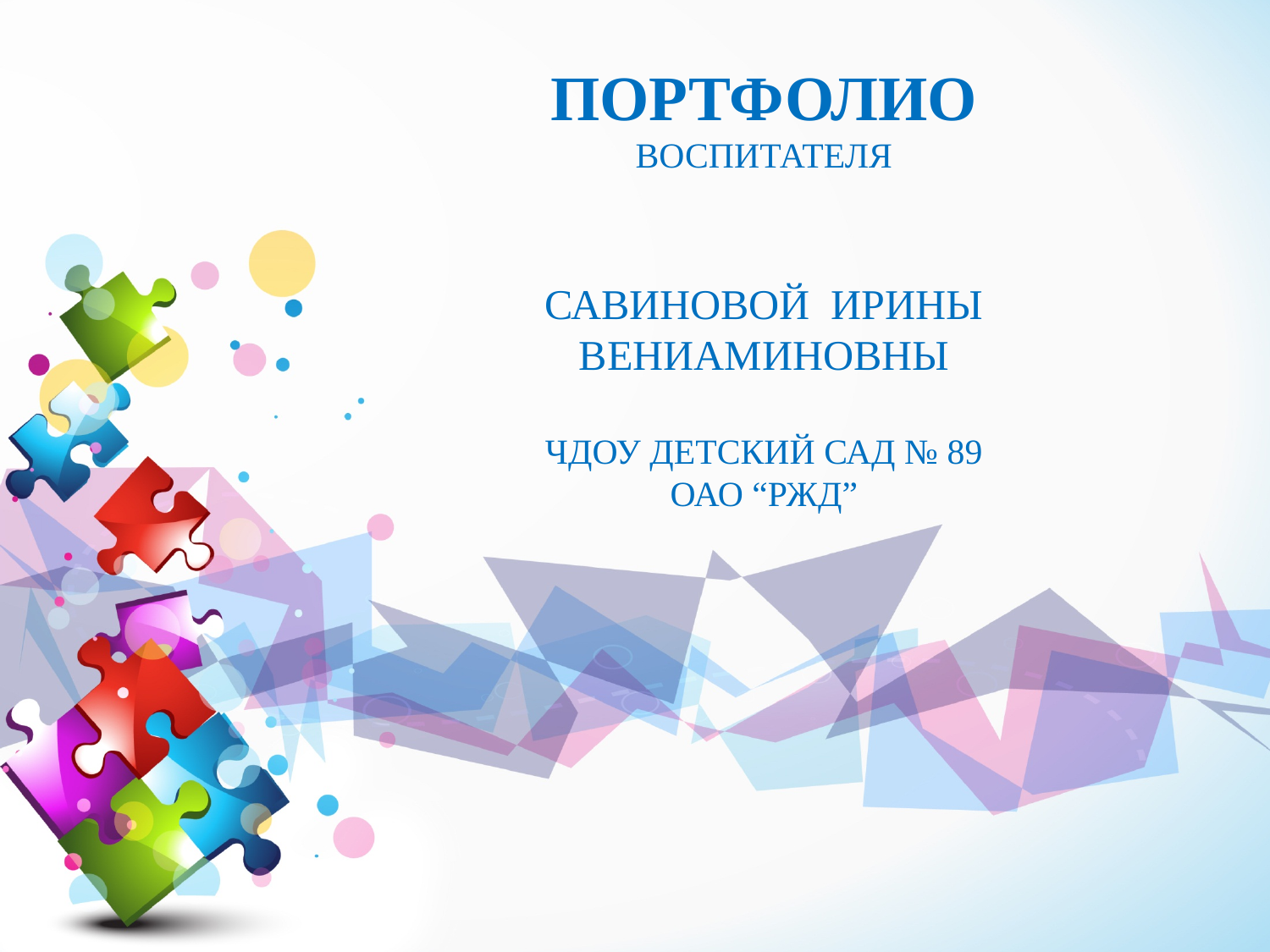

# Портфолио воспитателя Савиновой  Ирины Вениаминовны ЧДОУ детский сад № 89 ОАО “РЖД”